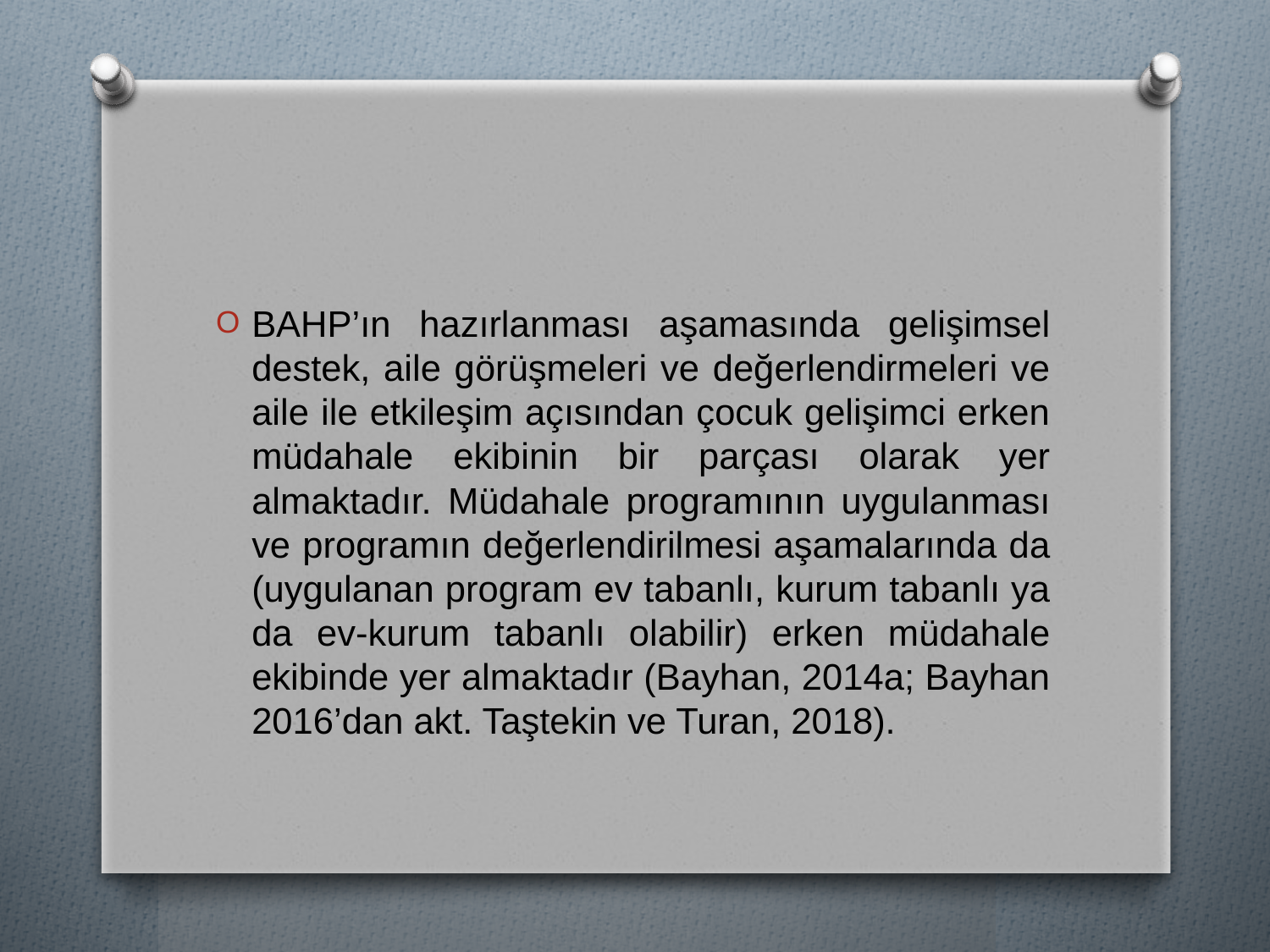

#
BAHP’ın hazırlanması aşamasında gelişimsel destek, aile görüşmeleri ve değerlendirmeleri ve aile ile etkileşim açısından çocuk gelişimci erken müdahale ekibinin bir parçası olarak yer almaktadır. Müdahale programının uygulanması ve programın değerlendirilmesi aşamalarında da (uygulanan program ev tabanlı, kurum tabanlı ya da ev-kurum tabanlı olabilir) erken müdahale ekibinde yer almaktadır (Bayhan, 2014a; Bayhan 2016’dan akt. Taştekin ve Turan, 2018).